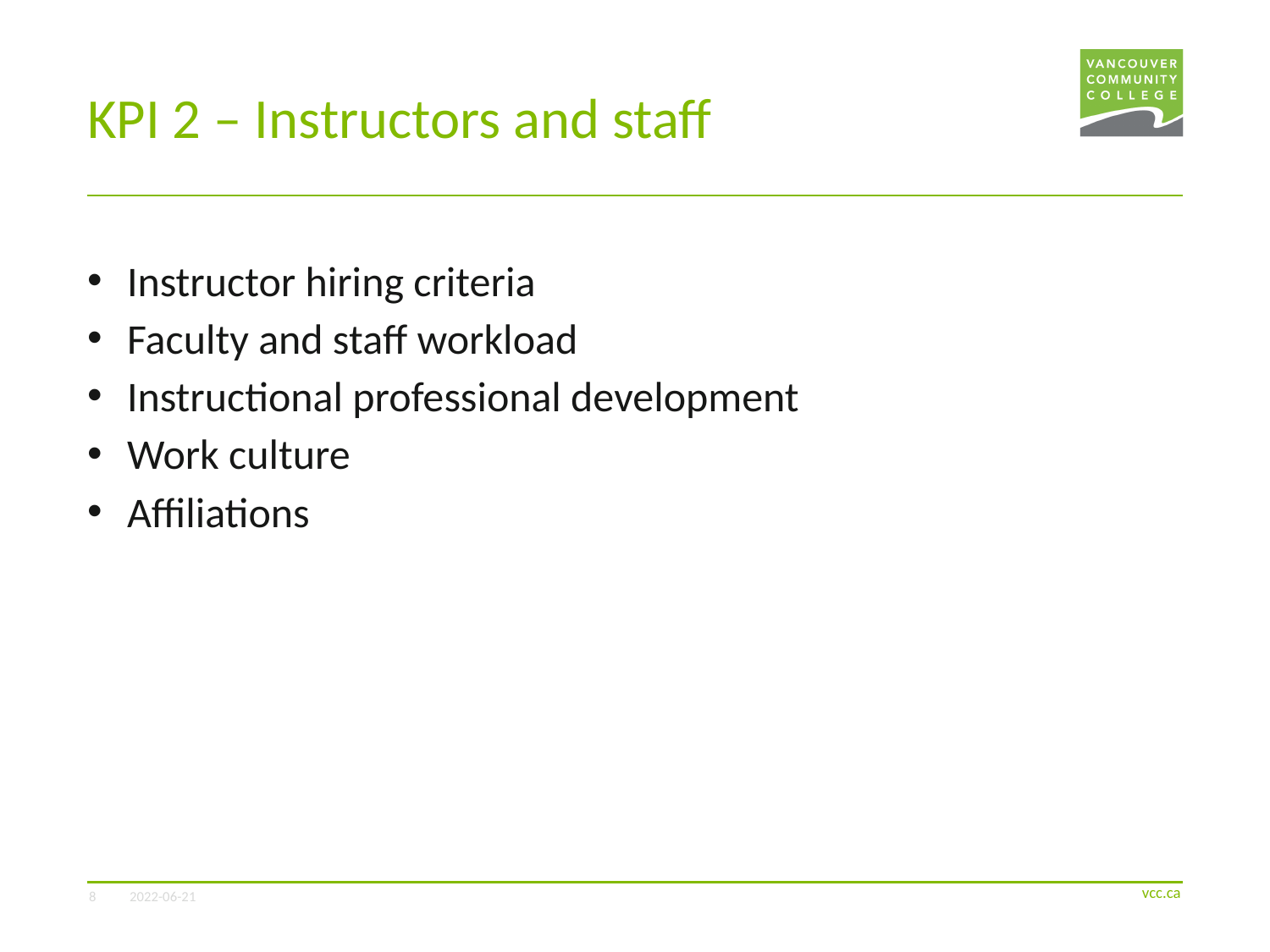

# KPI 2 – Instructors and staff

Instructor hiring criteria
Faculty and staff workload
Instructional professional development
Work culture
Affiliations

8
2022-06-21